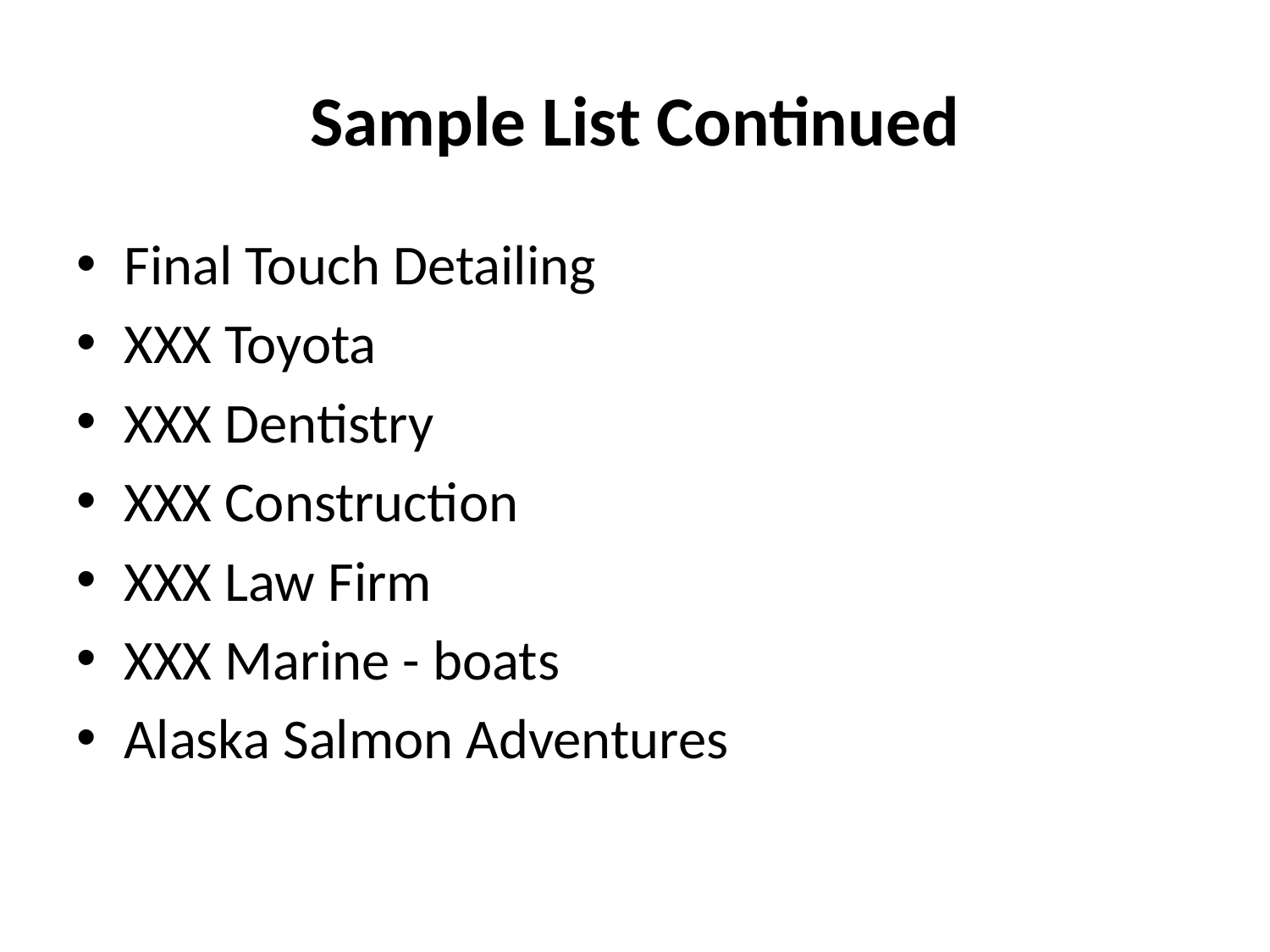

# Sample List Continued
Final Touch Detailing
XXX Toyota
XXX Dentistry
XXX Construction
XXX Law Firm
XXX Marine - boats
Alaska Salmon Adventures